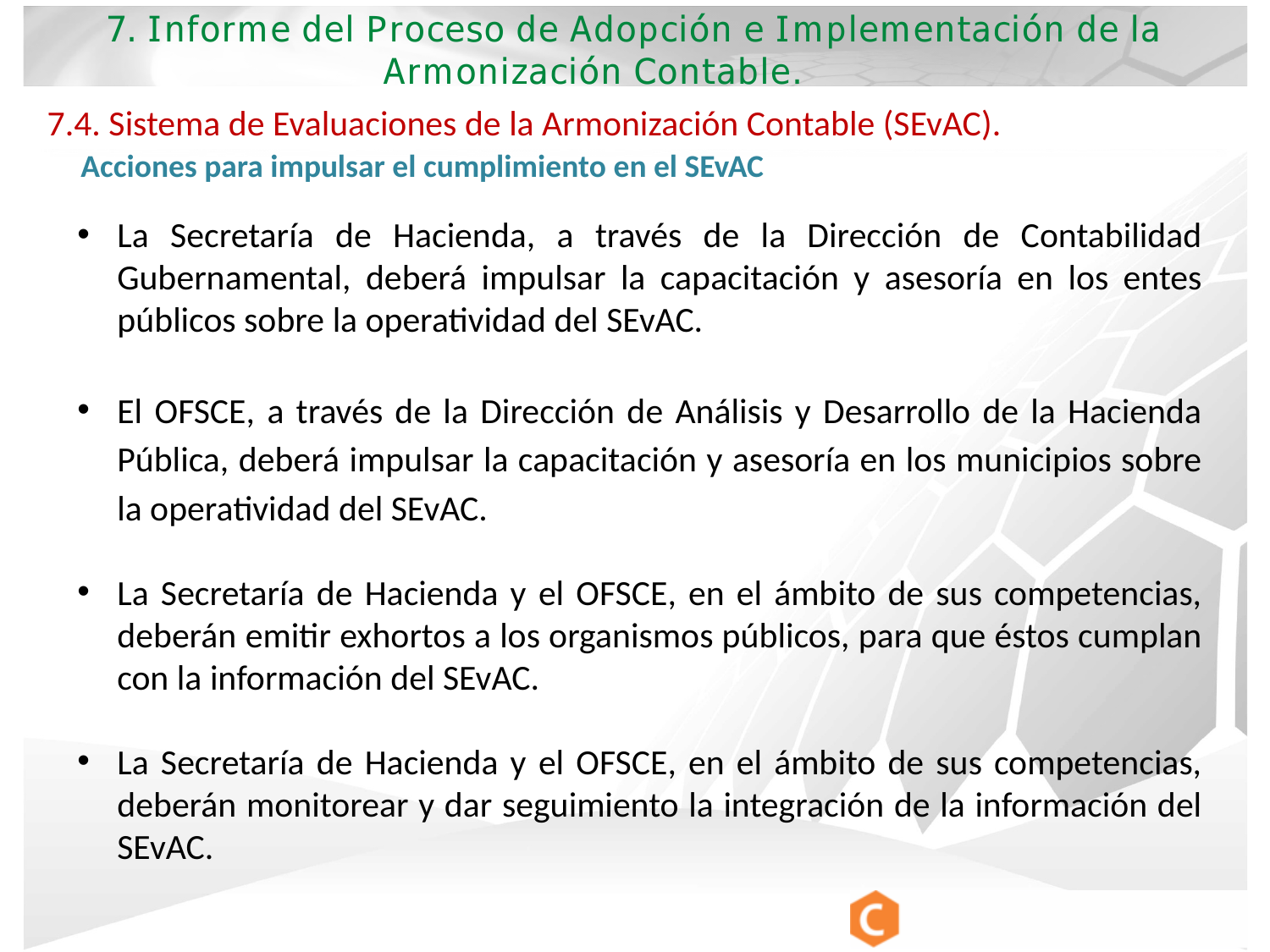

7. Informe del Proceso de Adopción e Implementación de la Armonización Contable.
7.4. Sistema de Evaluaciones de la Armonización Contable (SEvAC).
Acciones para impulsar el cumplimiento en el SEvAC
La Secretaría de Hacienda, a través de la Dirección de Contabilidad Gubernamental, deberá impulsar la capacitación y asesoría en los entes públicos sobre la operatividad del SEvAC.

El OFSCE, a través de la Dirección de Análisis y Desarrollo de la Hacienda Pública, deberá impulsar la capacitación y asesoría en los municipios sobre la operatividad del SEvAC.

La Secretaría de Hacienda y el OFSCE, en el ámbito de sus competencias, deberán emitir exhortos a los organismos públicos, para que éstos cumplan con la información del SEvAC.

La Secretaría de Hacienda y el OFSCE, en el ámbito de sus competencias, deberán monitorear y dar seguimiento la integración de la información del SEvAC.